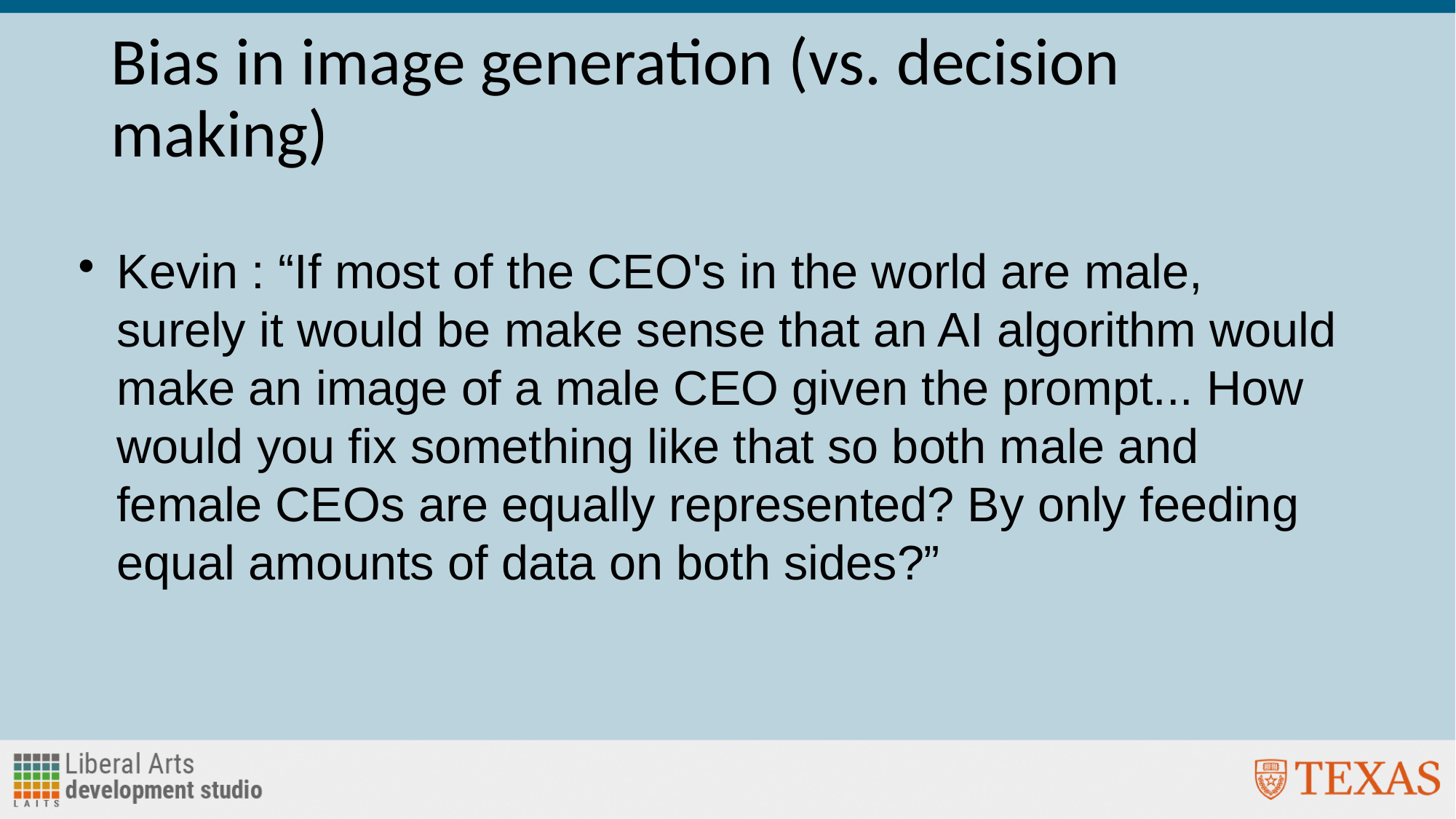

# Bias in image generation (vs. decision making)
Kevin : “If most of the CEO's in the world are male, surely it would be make sense that an AI algorithm would make an image of a male CEO given the prompt... How would you fix something like that so both male and female CEOs are equally represented? By only feeding equal amounts of data on both sides?”